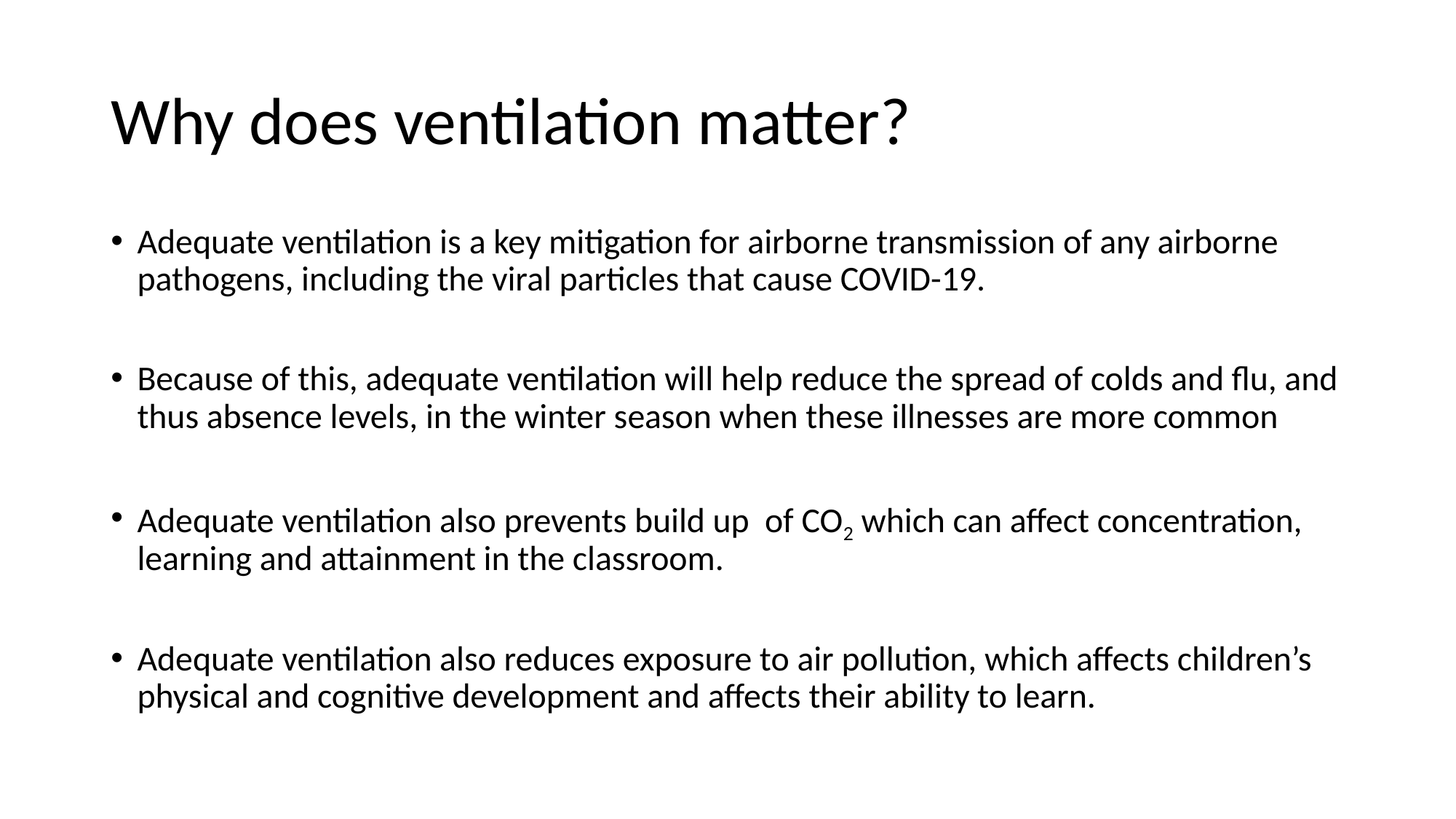

# Why does ventilation matter?
Adequate ventilation is a key mitigation for airborne transmission of any airborne pathogens, including the viral particles that cause COVID-19.

Because of this, adequate ventilation will help reduce the spread of colds and flu, and thus absence levels, in the winter season when these illnesses are more common

Adequate ventilation also prevents build up  of CO2 which can affect concentration, learning and attainment in the classroom.

Adequate ventilation also reduces exposure to air pollution, which affects children’s physical and cognitive development and affects their ability to learn.